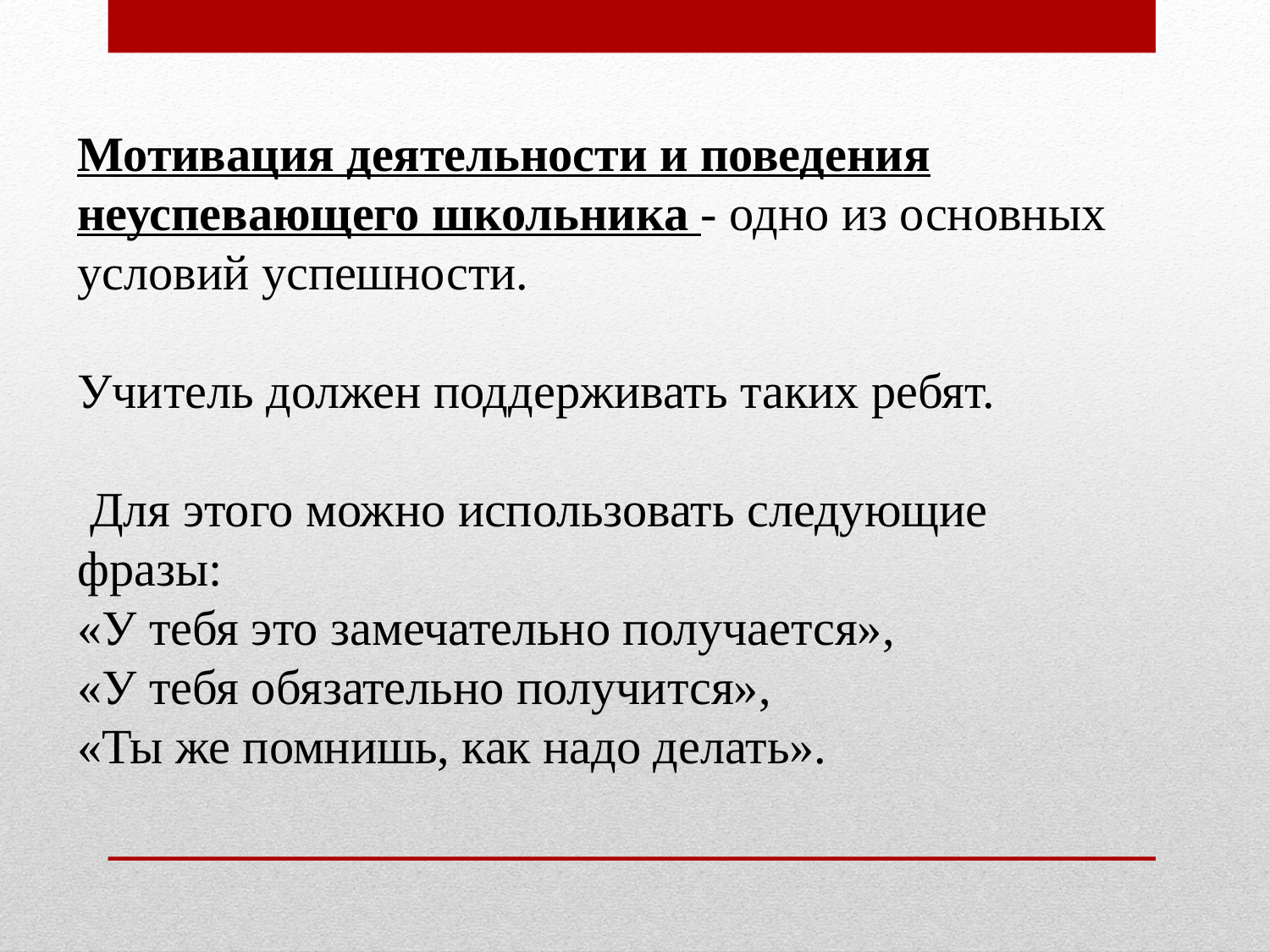

Мотивация деятельности и поведения неуспевающего школьника - одно из основных условий успешности.

Учитель должен поддерживать таких ребят.

 Для этого можно использовать следующие фразы:
«У тебя это замечательно получается»,
«У тебя обязательно получится»,
«Ты же помнишь, как надо делать».